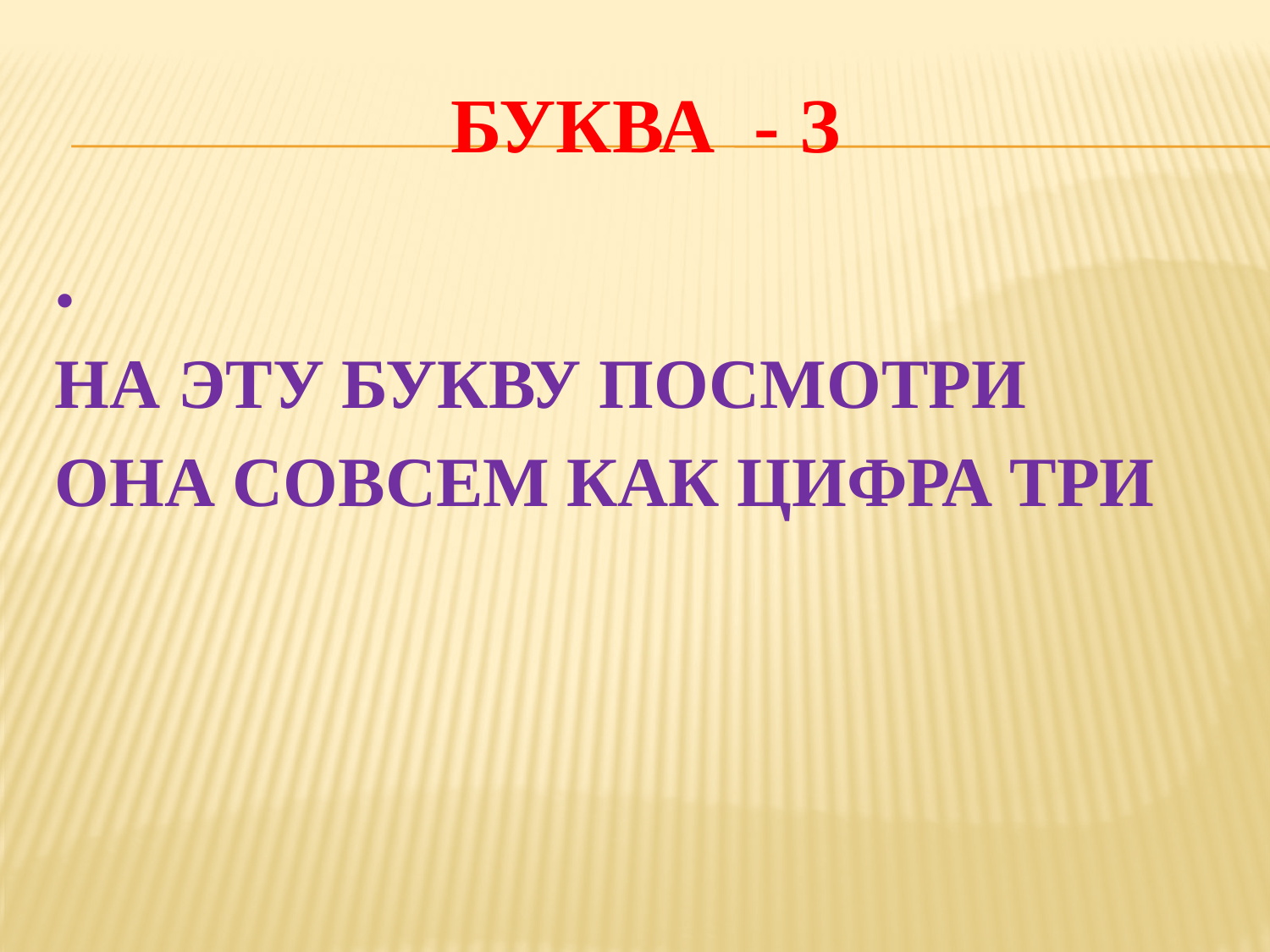

# БУКВА  - З
.
НА ЭТУ БУКВУ ПОСМОТРИ
ОНА СОВСЕМ КАК ЦИФРА ТРИ